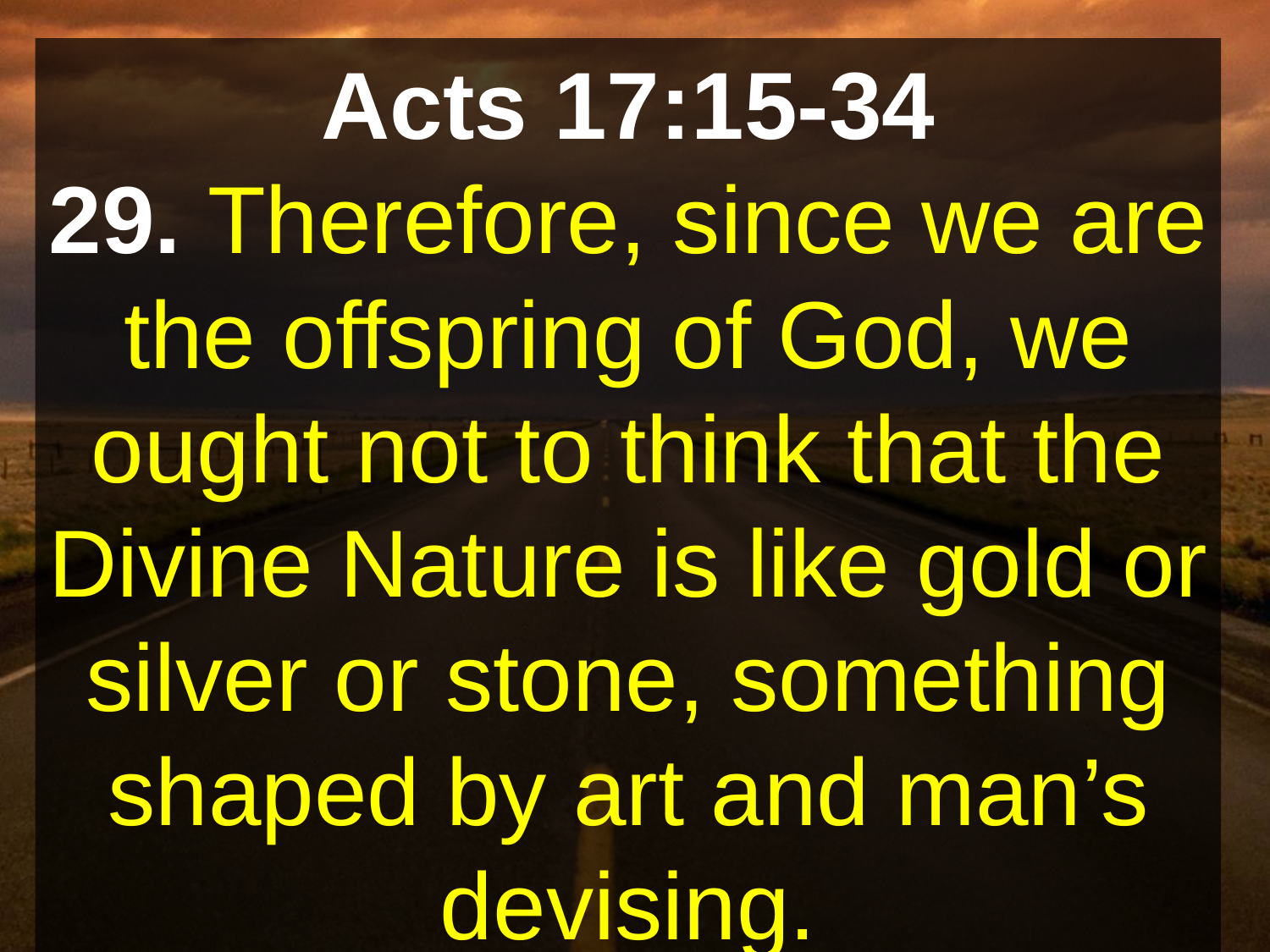

Acts 17:15-34
29. Therefore, since we are the offspring of God, we ought not to think that the Divine Nature is like gold or silver or stone, something shaped by art and man’s devising.